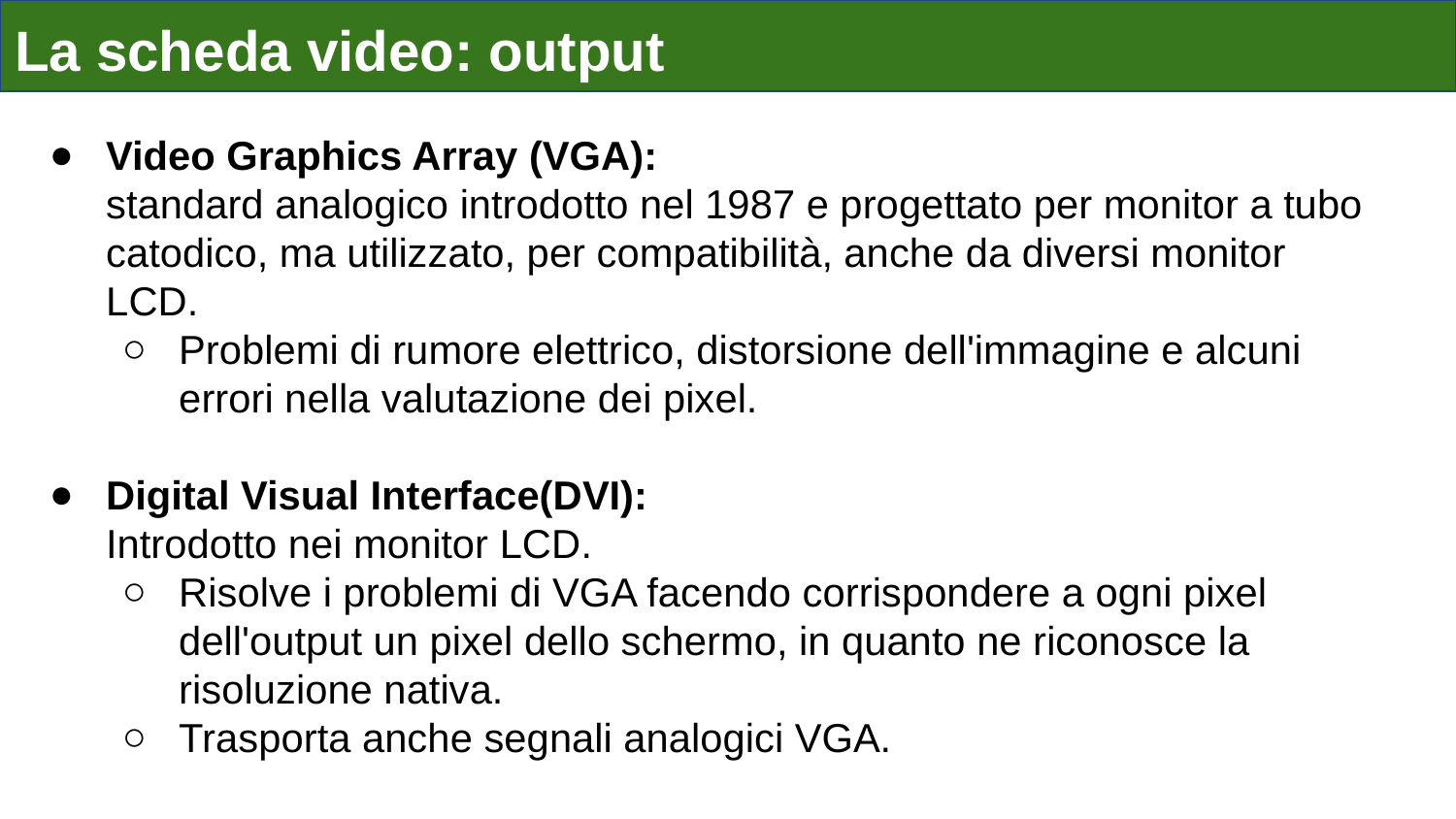

# La scheda video: output

Video Graphics Array (VGA):
standard analogico introdotto nel 1987 e progettato per monitor a tubo catodico, ma utilizzato, per compatibilità, anche da diversi monitor LCD.
Problemi di rumore elettrico, distorsione dell'immagine e alcuni errori nella valutazione dei pixel.
Digital Visual Interface(DVI):
Introdotto nei monitor LCD.
Risolve i problemi di VGA facendo corrispondere a ogni pixel dell'output un pixel dello schermo, in quanto ne riconosce la risoluzione nativa.
Trasporta anche segnali analogici VGA.